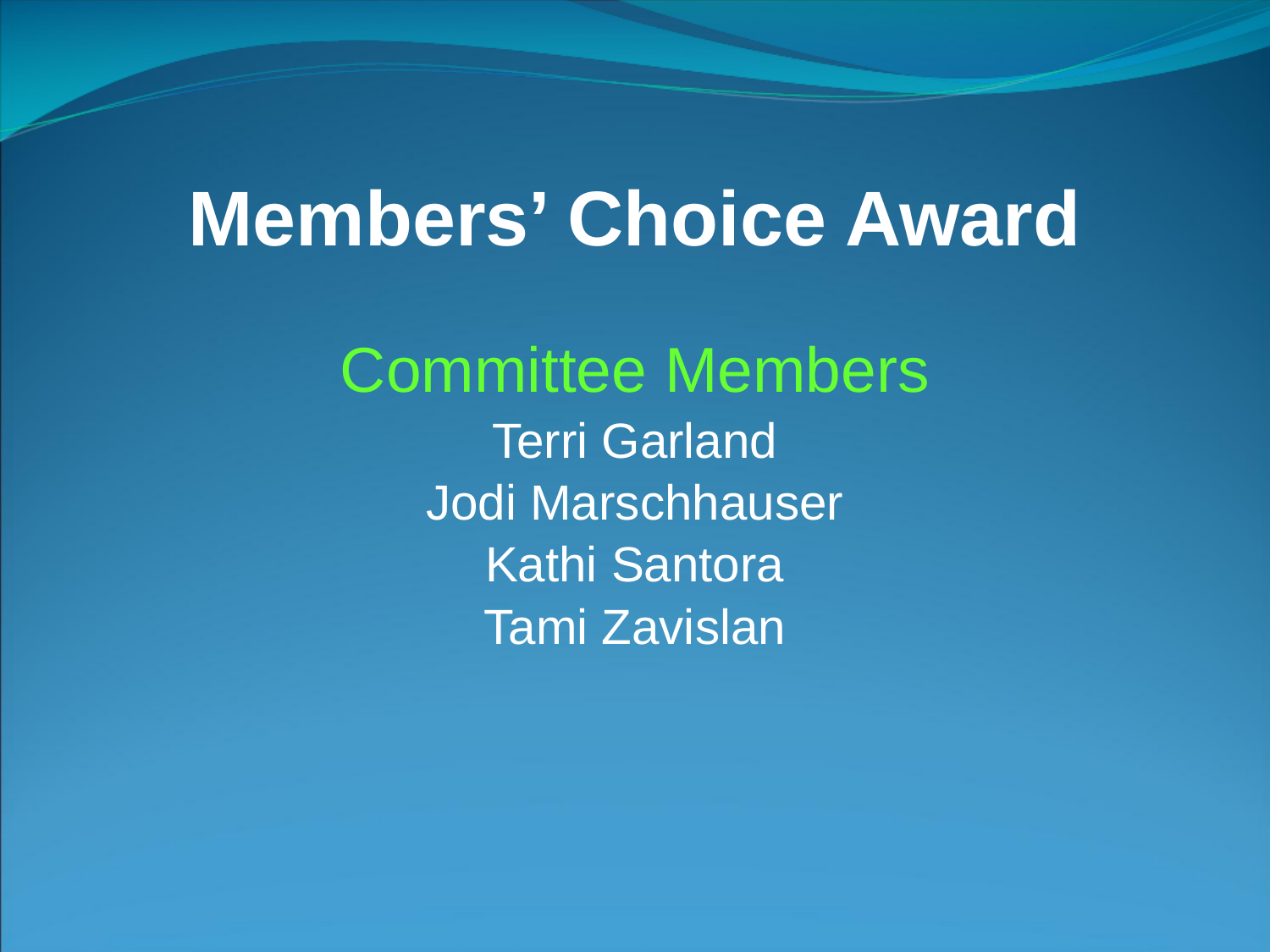

# Members’ Choice Award
Committee Members
Terri Garland
Jodi Marschhauser
Kathi Santora
Tami Zavislan